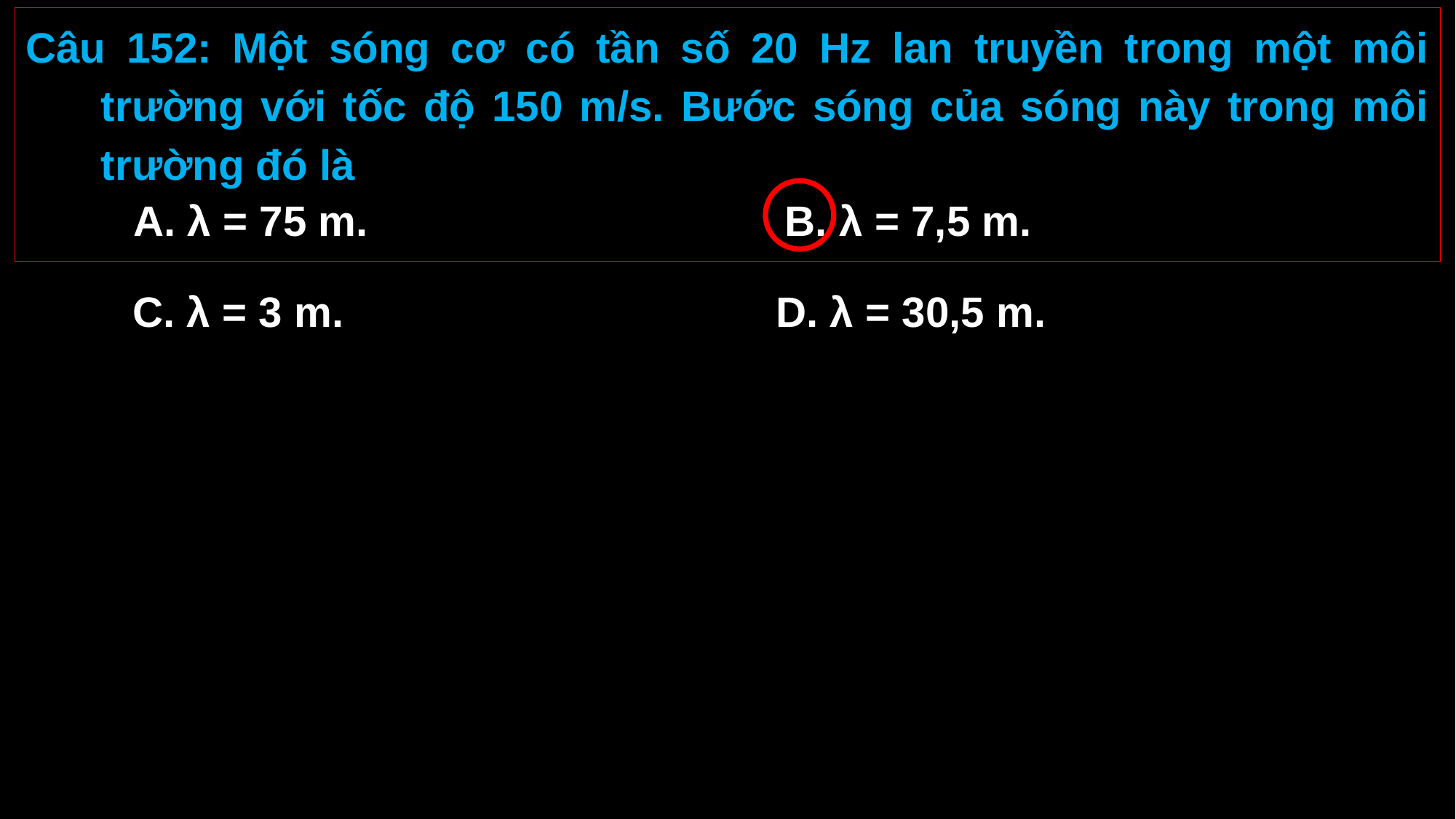

Câu 152: Một sóng cơ có tần số 20 Hz lan truyền trong một môi trường với tốc độ 150 m/s. Bước sóng của sóng này trong môi trường đó là

A. λ = 75 m.
B. λ = 7,5 m.
C. λ = 3 m.
D. λ = 30,5 m.